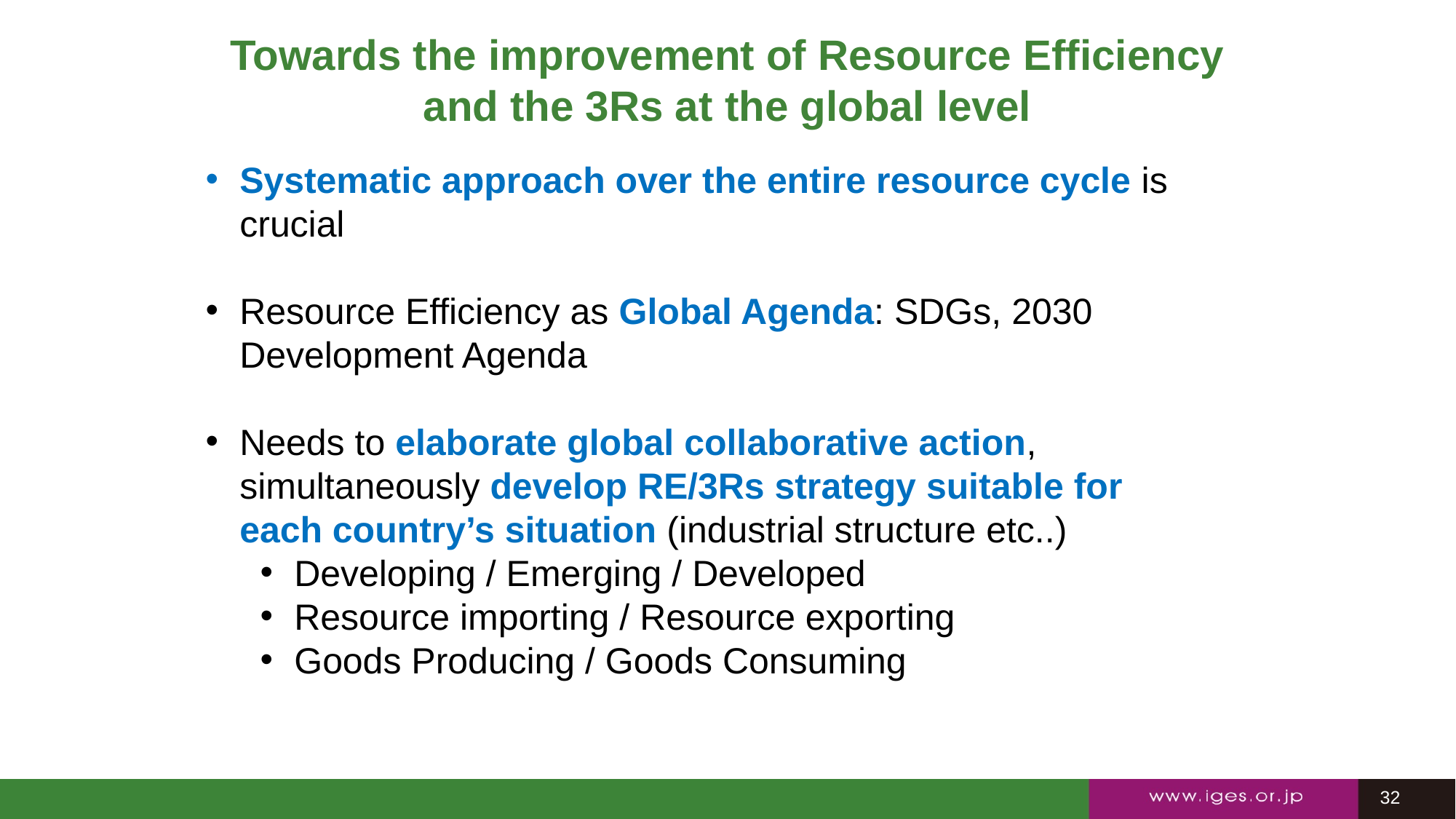

Towards the improvement of Resource Efficiency and the 3Rs at the global level
Systematic approach over the entire resource cycle is crucial

Resource Efficiency as Global Agenda: SDGs, 2030 Development Agenda

Needs to elaborate global collaborative action, simultaneously develop RE/3Rs strategy suitable for each country’s situation (industrial structure etc..)
Developing / Emerging / Developed
Resource importing / Resource exporting
Goods Producing / Goods Consuming